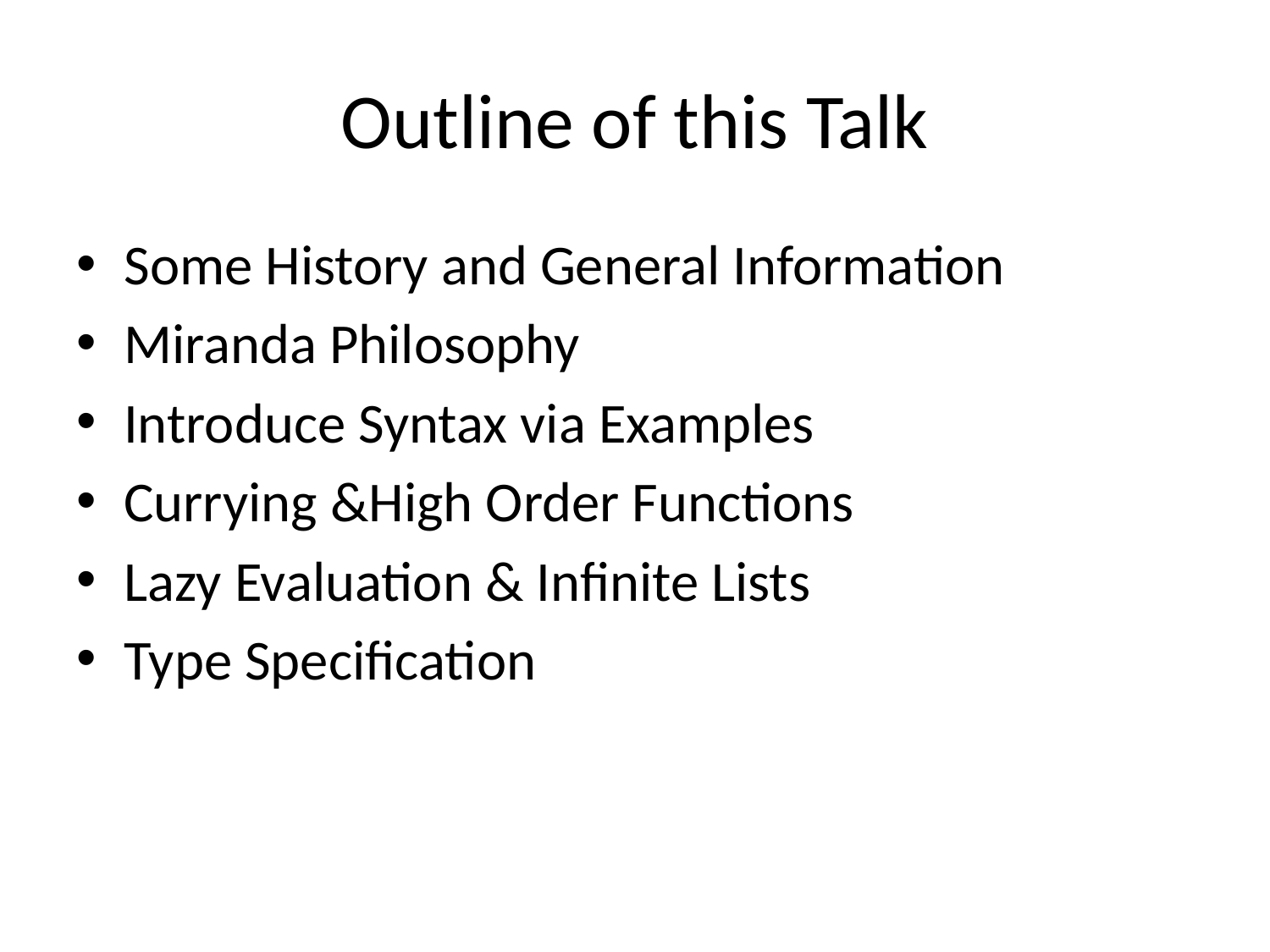

# Outline of this Talk
Some History and General Information
Miranda Philosophy
Introduce Syntax via Examples
Currying &High Order Functions
Lazy Evaluation & Infinite Lists
Type Specification